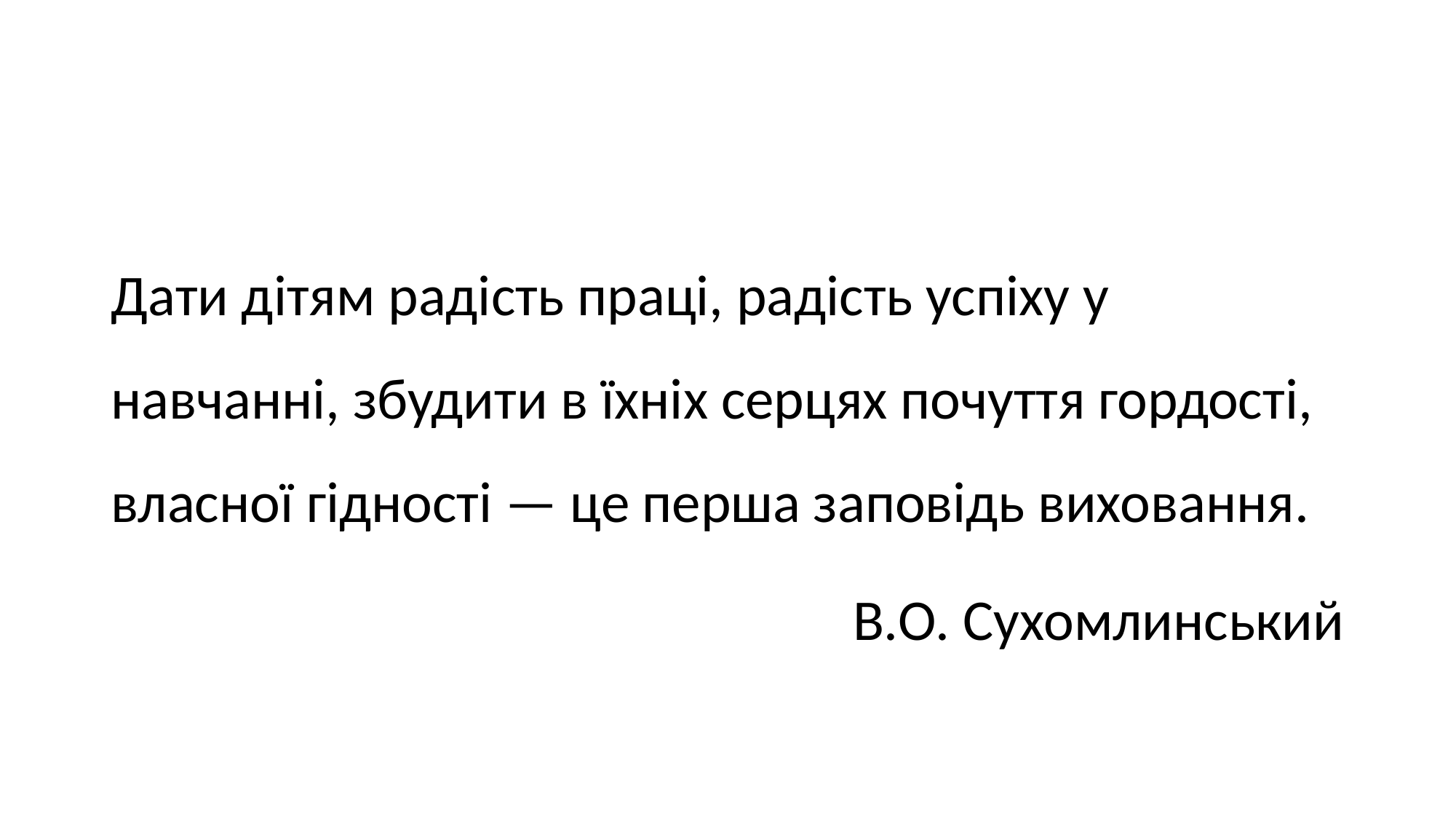

#
Дати дітям радість праці, радість успіху у навчанні, збудити в їхніх серцях почуття гордості, власної гідності — це перша заповідь виховання.
В.О. Сухомлинський